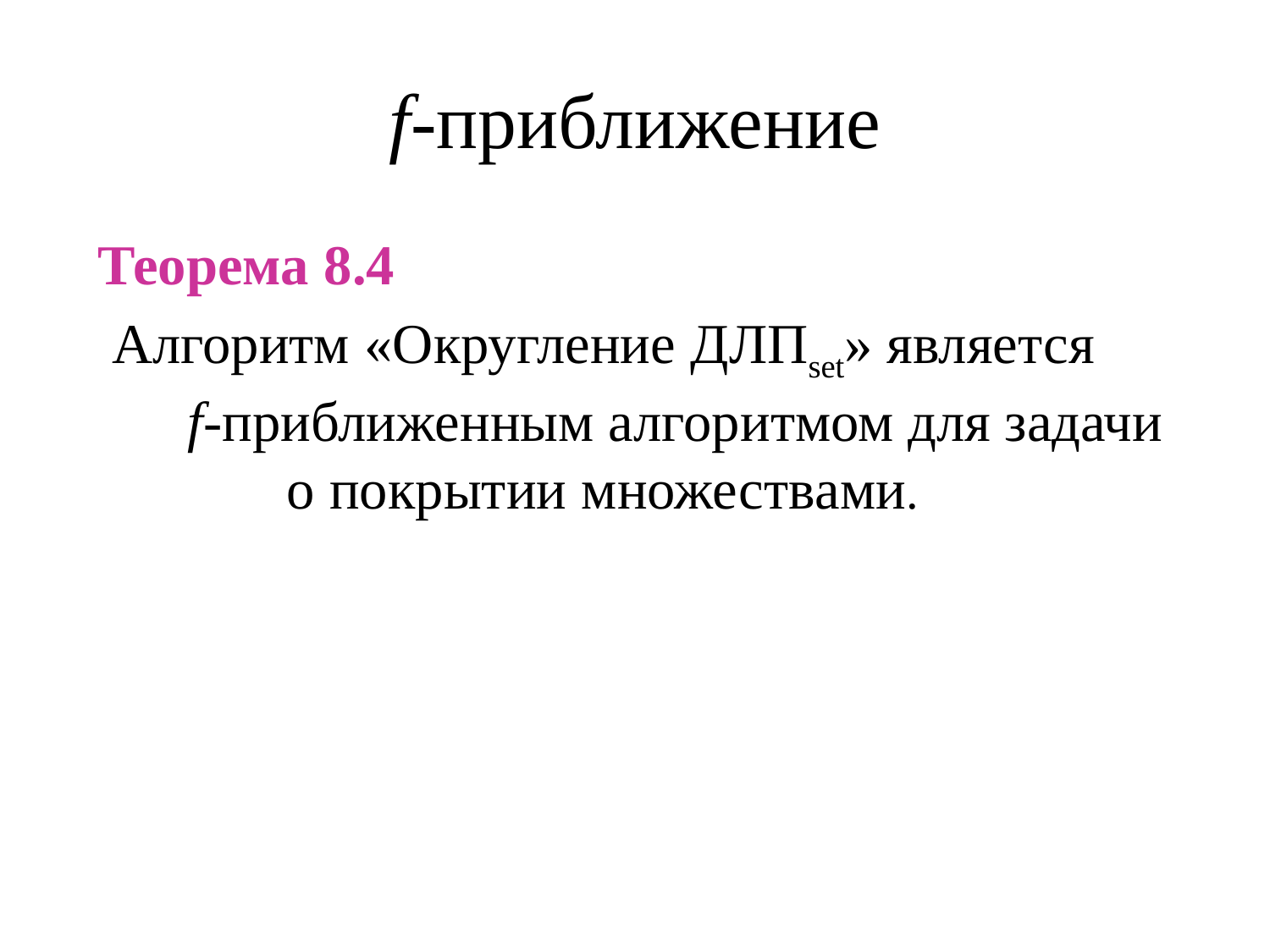

# f-приближение
   Теорема 8.4
    Алгоритм «Округление ДЛПset» является               f-приближенным алгоритмом для задачи                 о покрытии множествами.